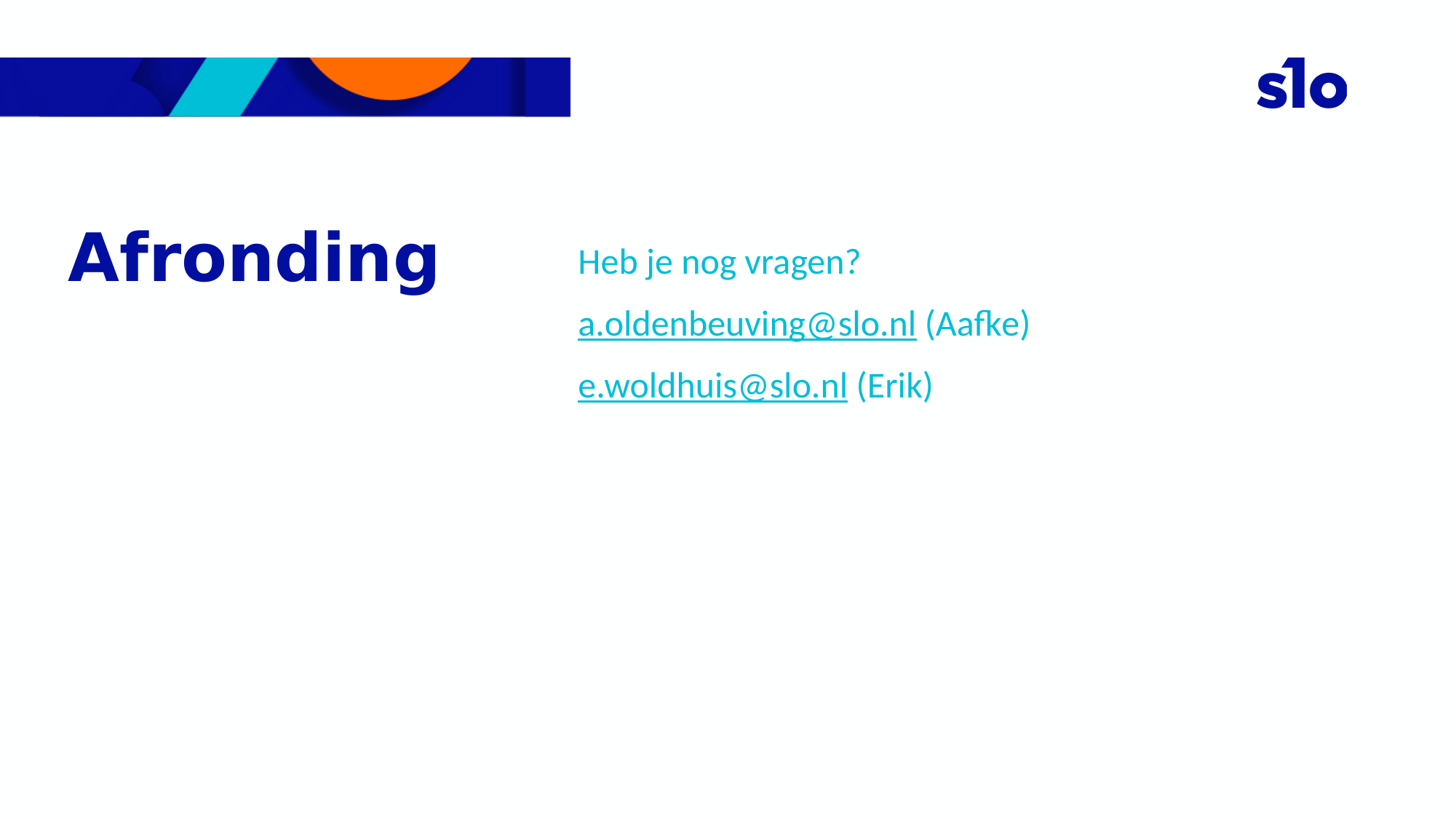

# Afronding
Heb je nog vragen?
a.oldenbeuving@slo.nl (Aafke)
e.woldhuis@slo.nl (Erik)